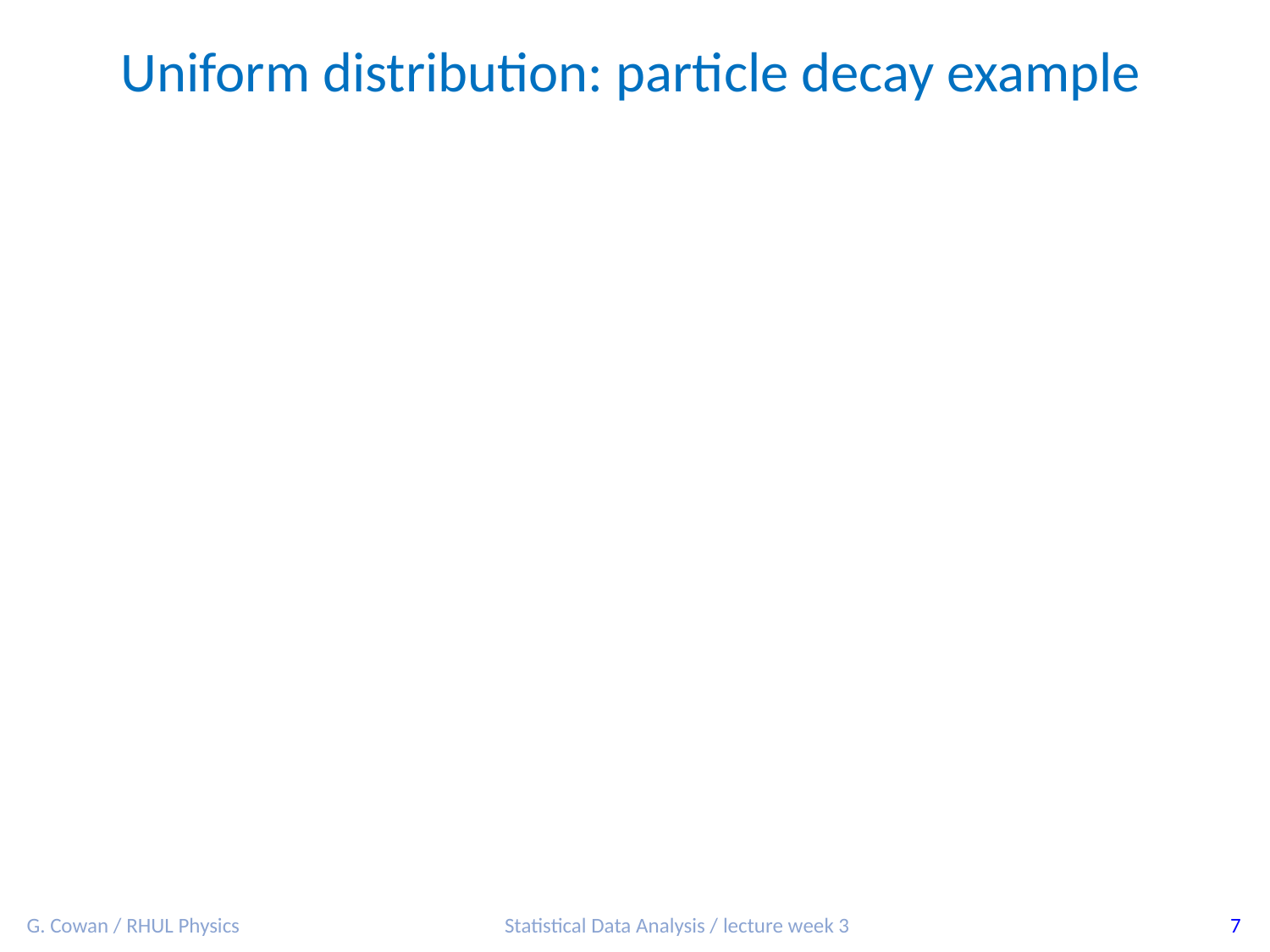

Uniform distribution: particle decay example
G. Cowan / RHUL Physics
Statistical Data Analysis / lecture week 3
7